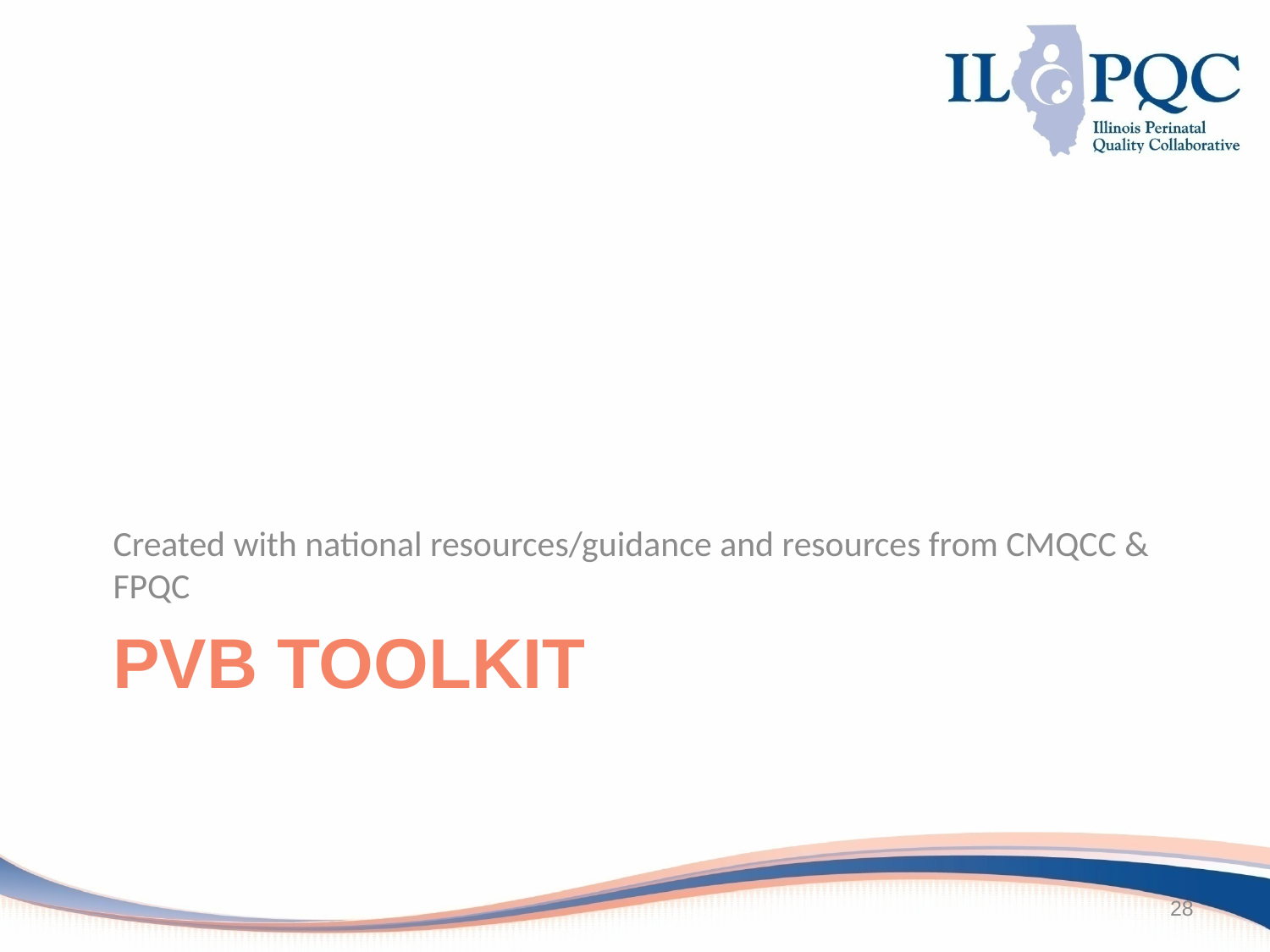

Created with national resources/guidance and resources from CMQCC & FPQC
# PVB Toolkit
28